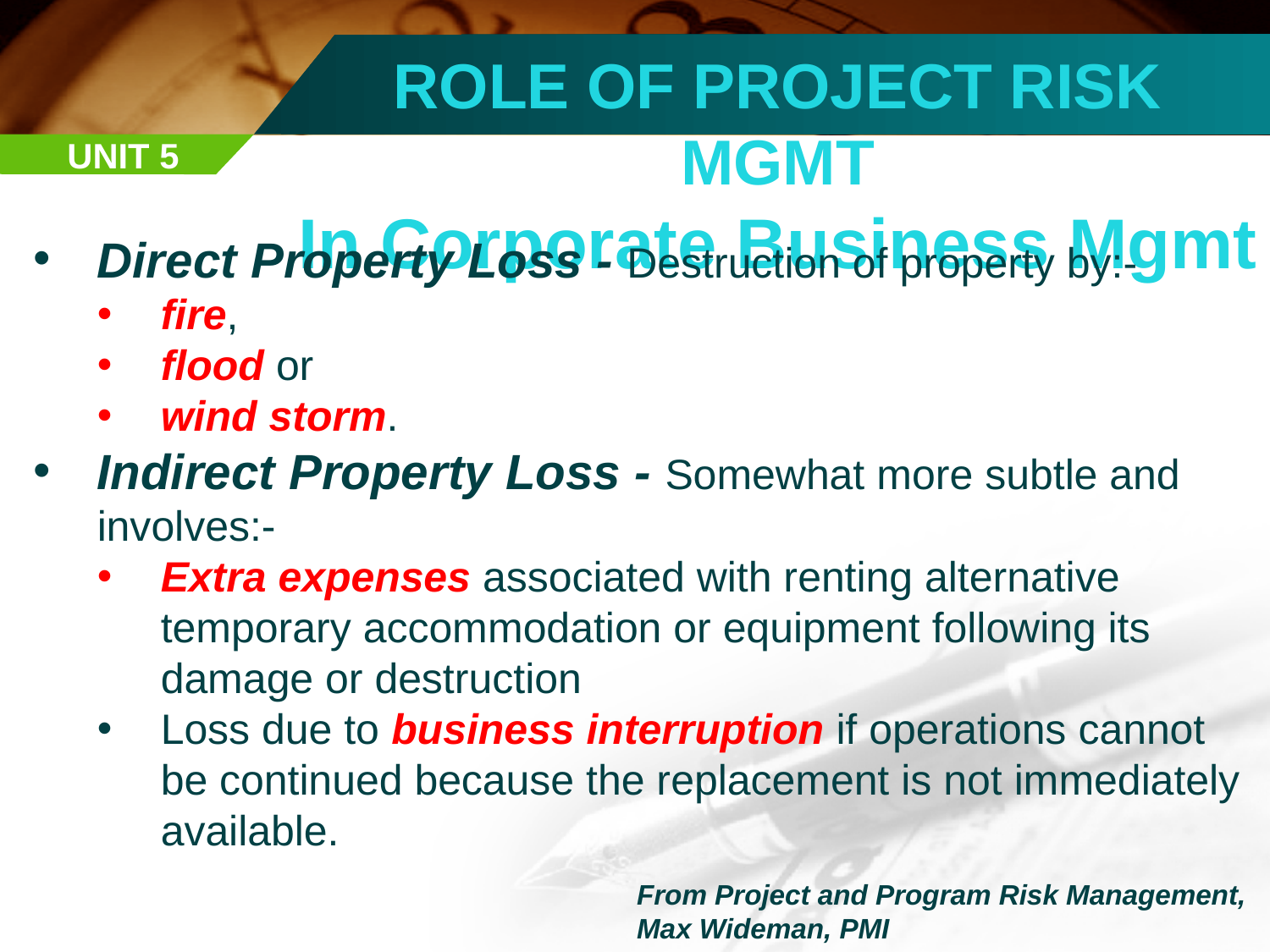

ROLE OF PROJECT RISK MGMT
In Corporate Business Mgmt
UNIT 5
Direct Property Loss - Destruction of property by:-
fire,
flood or
wind storm.
Indirect Property Loss - Somewhat more subtle and involves:-
Extra expenses associated with renting alternative temporary accommodation or equipment following its damage or destruction
Loss due to business interruption if operations cannot be continued because the replacement is not immediately available.
From Project and Program Risk Management,
Max Wideman, PMI